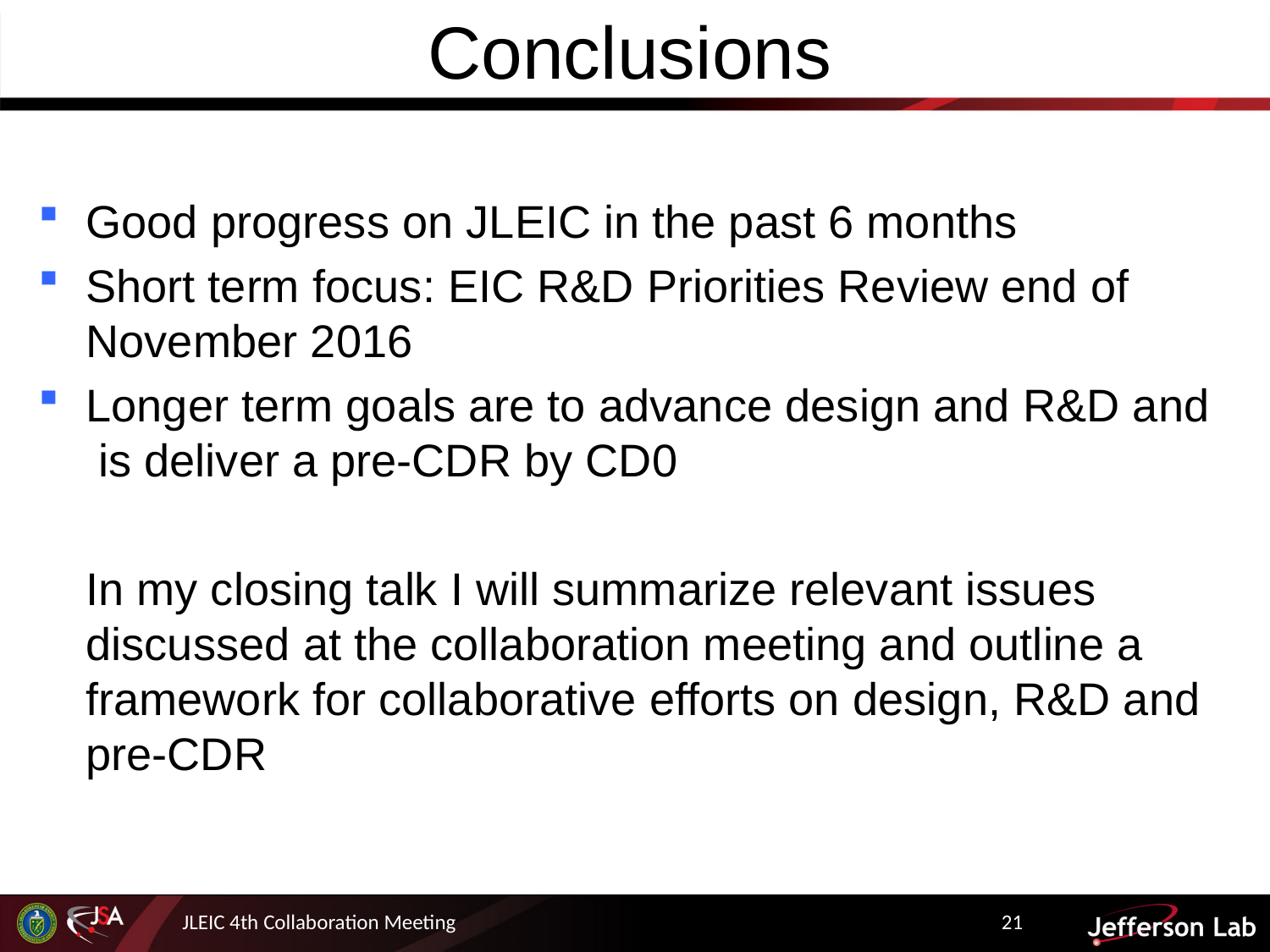

# Conclusions

Good progress on JLEIC in the past 6 months
Short term focus: EIC R&D Priorities Review end of November 2016
Longer term goals are to advance design and R&D and  is deliver a pre-CDR by CD0

	In my closing talk I will summarize relevant issues discussed at the collaboration meeting and outline a framework for collaborative efforts on design, R&D and pre-CDR
JLEIC 4th Collaboration Meeting
21